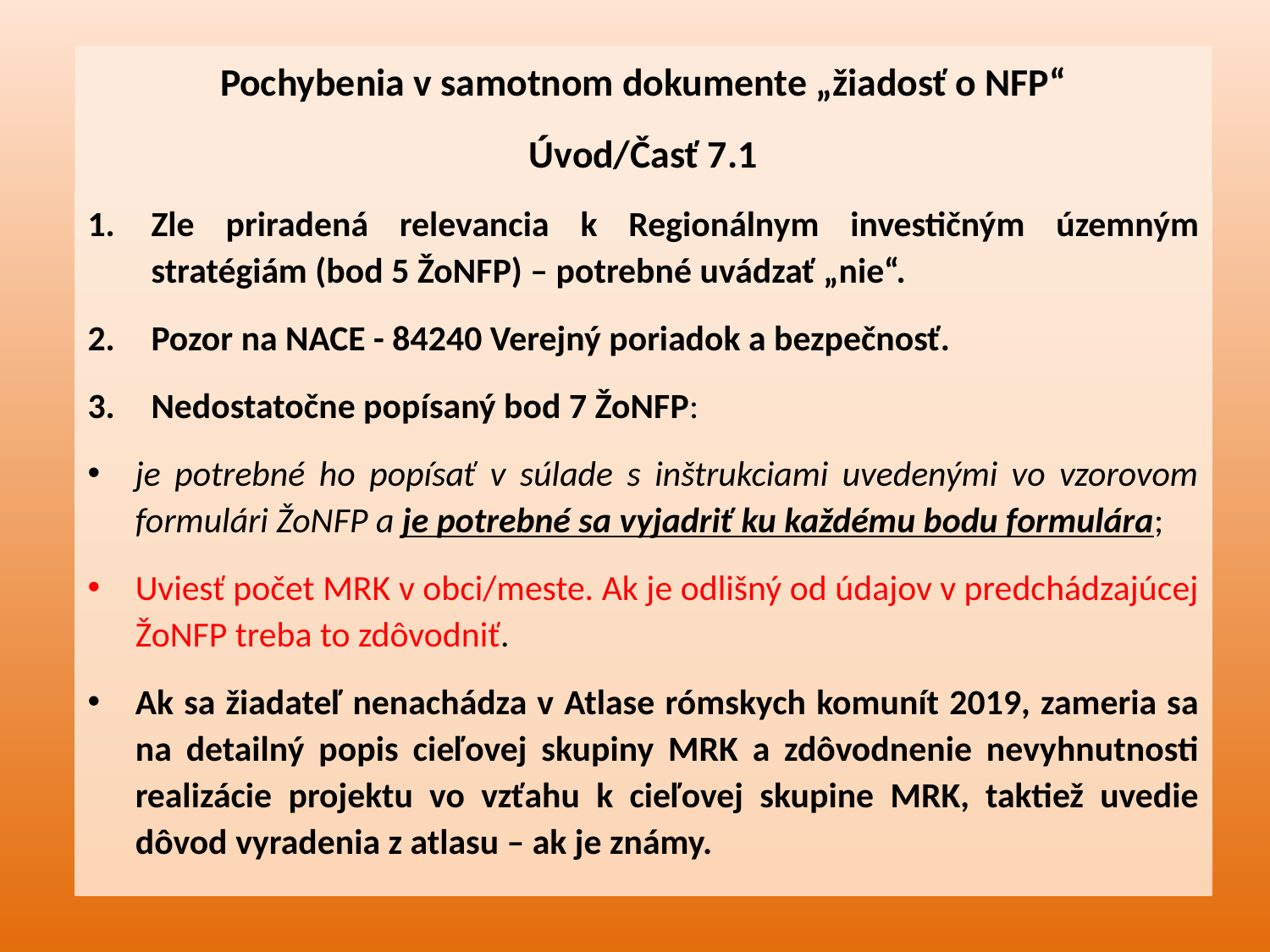

Pochybenia v samotnom dokumente „žiadosť o NFP“
Úvod/Časť 7.1
Zle priradená relevancia k Regionálnym investičným územným stratégiám (bod 5 ŽoNFP) – potrebné uvádzať „nie“.
Pozor na NACE - 84240 Verejný poriadok a bezpečnosť.
Nedostatočne popísaný bod 7 ŽoNFP:
je potrebné ho popísať v súlade s inštrukciami uvedenými vo vzorovom formulári ŽoNFP a je potrebné sa vyjadriť ku každému bodu formulára;
Uviesť počet MRK v obci/meste. Ak je odlišný od údajov v predchádzajúcej ŽoNFP treba to zdôvodniť.
Ak sa žiadateľ nenachádza v Atlase rómskych komunít 2019, zameria sa na detailný popis cieľovej skupiny MRK a zdôvodnenie nevyhnutnosti realizácie projektu vo vzťahu k cieľovej skupine MRK, taktiež uvedie dôvod vyradenia z atlasu – ak je známy.